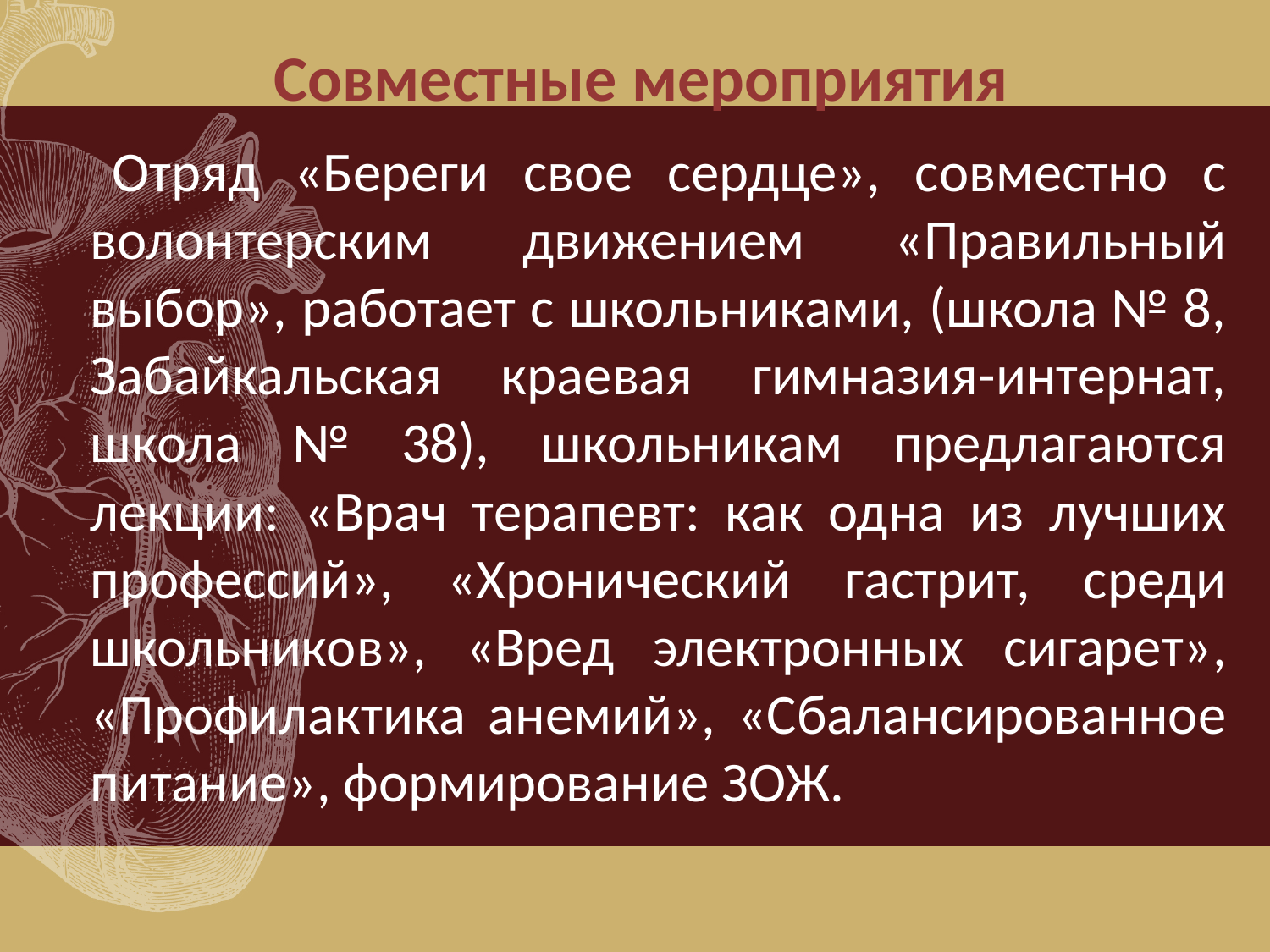

# Совместные мероприятия
 	Отряд «Береги свое сердце», совместно с волонтерским движением «Правильный выбор», работает с школьниками, (школа № 8, Забайкальская краевая гимназия-интернат, школа № 38), школьникам предлагаются лекции: «Врач терапевт: как одна из лучших профессий», «Хронический гастрит, среди школьников», «Вред электронных сигарет», «Профилактика анемий», «Сбалансированное питание», формирование ЗОЖ.